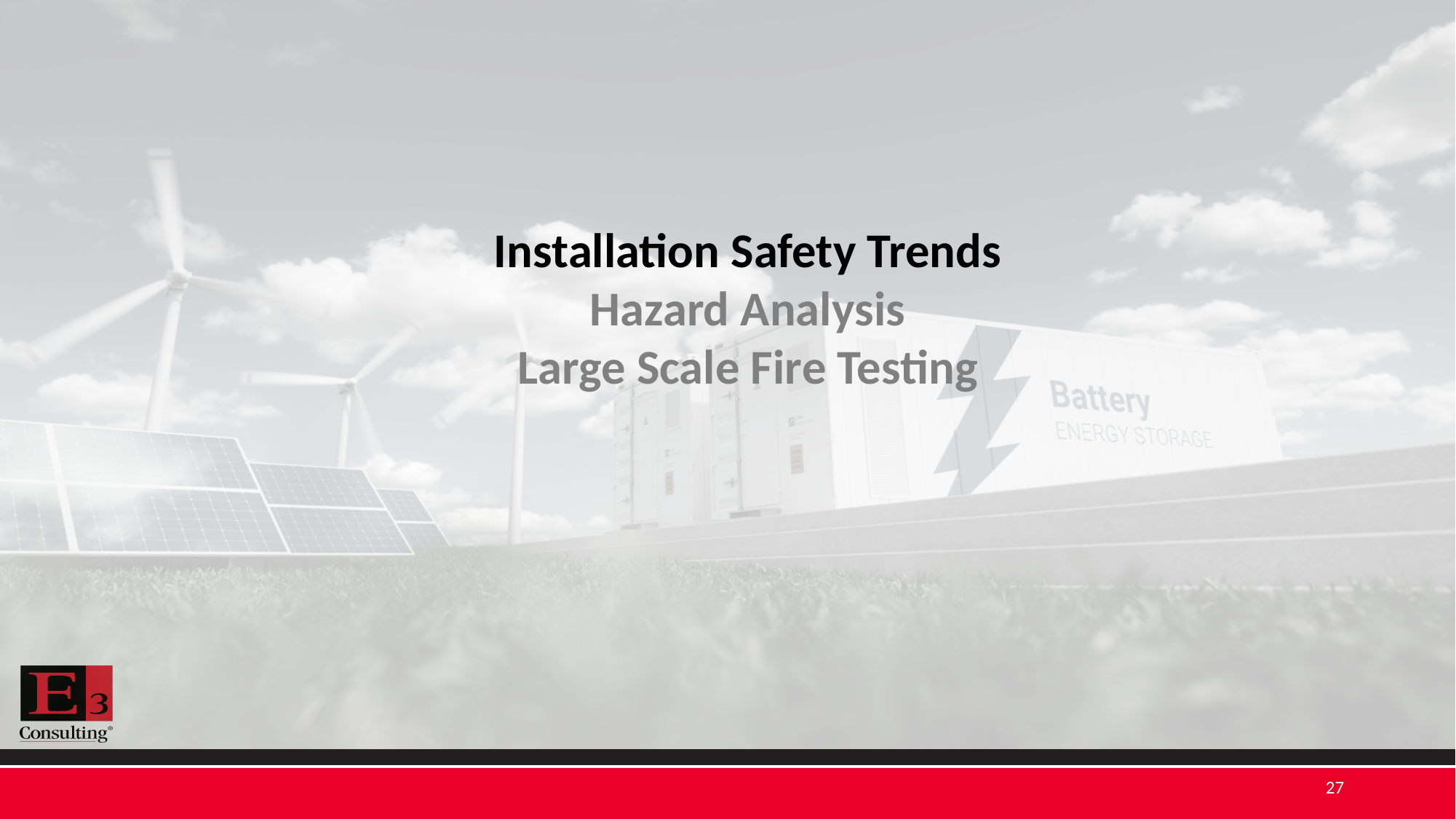

Installation Safety Trends
Hazard Analysis
Large Scale Fire Testing

27